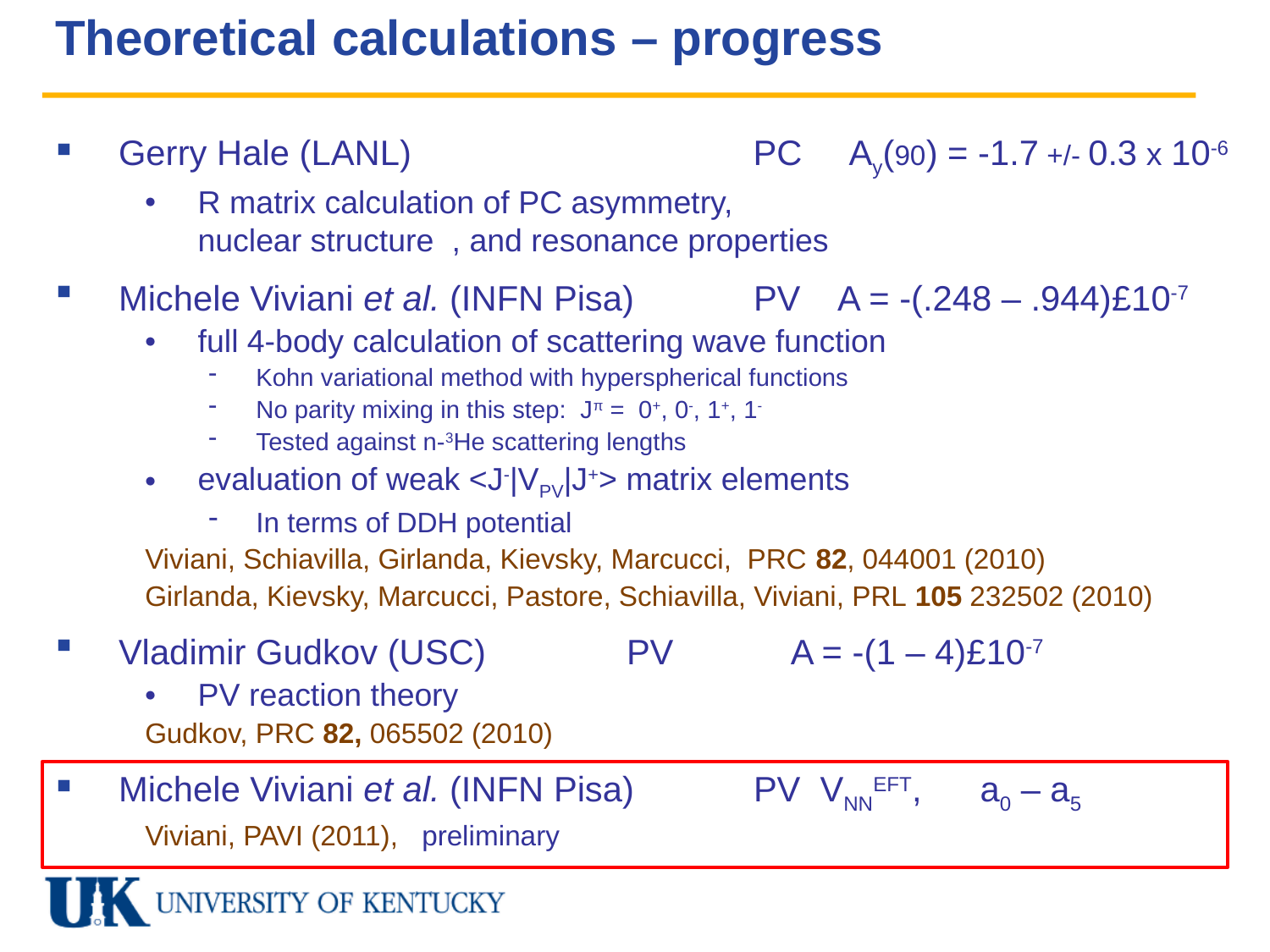

# Theoretical calculations – progress
Gerry Hale (LANL) 		             PC     Ay(90) = -1.7 +/- 0.3 x 10-6
R matrix calculation of PC asymmetry,
nuclear structure	, and resonance properties
Michele Viviani et al. (INFN Pisa)	PV    A = -(.248 – .944)£10-7
full 4-body calculation of scattering wave function
Kohn variational method with hyperspherical functions
No parity mixing in this step:  Jπ =  0+, 0-, 1+, 1-
Tested against n-3He scattering lengths
evaluation of weak <J-|VPV|J+> matrix elements
In terms of DDH potential
Viviani, Schiavilla, Girlanda, Kievsky, Marcucci,  PRC 82, 044001 (2010)
Girlanda, Kievsky, Marcucci, Pastore, Schiavilla, Viviani, PRL 105 232502 (2010)
Vladimir Gudkov (USC)		PV     	    A = -(1 – 4)£10-7
PV reaction theory
Gudkov, PRC 82, 065502 (2010)
Michele Viviani et al. (INFN Pisa)	PV  VNNEFT,      a0 – a5
Viviani, PAVI (2011),   preliminary